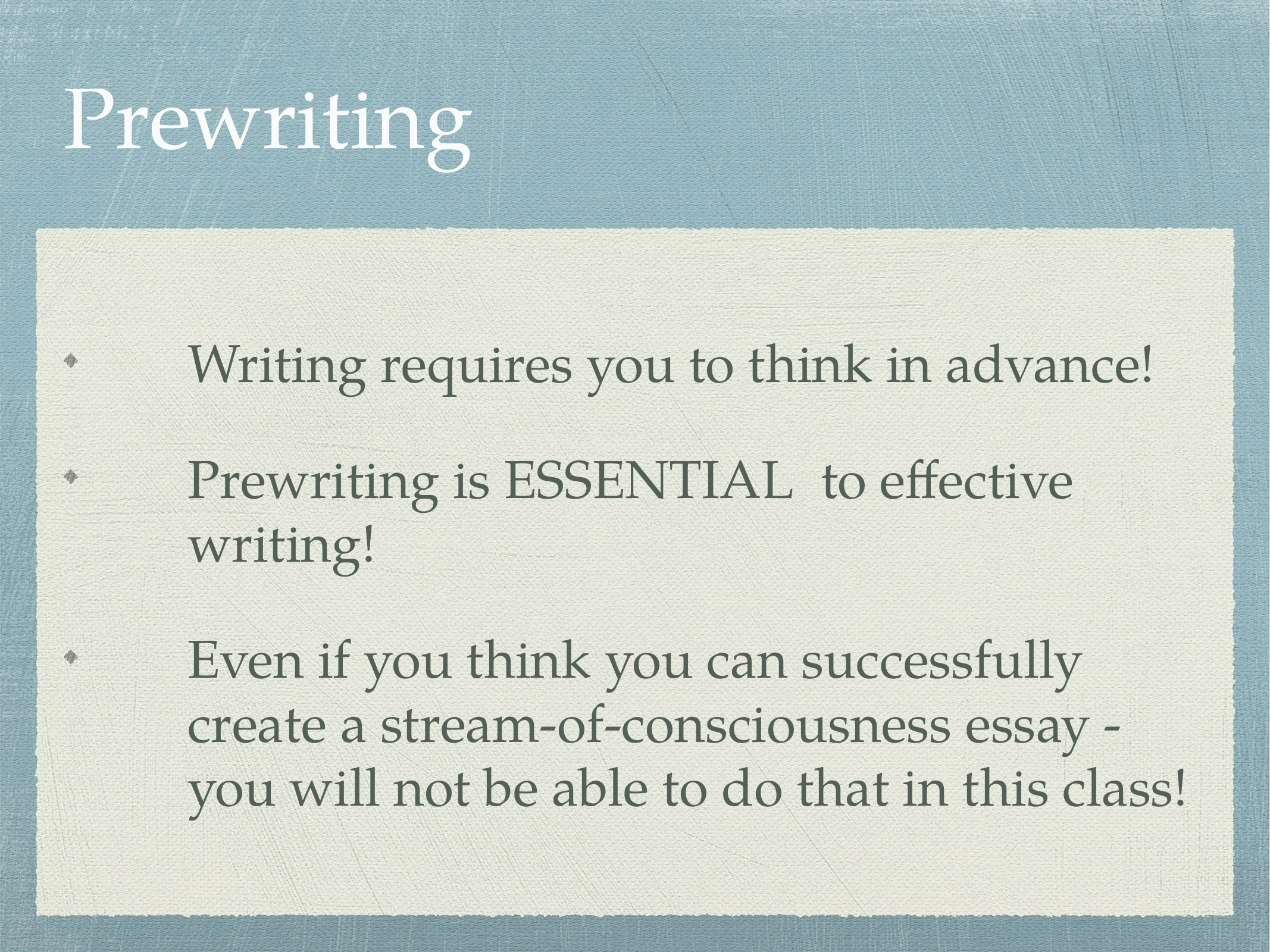

# Prewriting
Writing requires you to think in advance!
Prewriting is ESSENTIAL  to effective writing!
Even if you think you can successfully create a stream-of-consciousness essay - you will not be able to do that in this class!